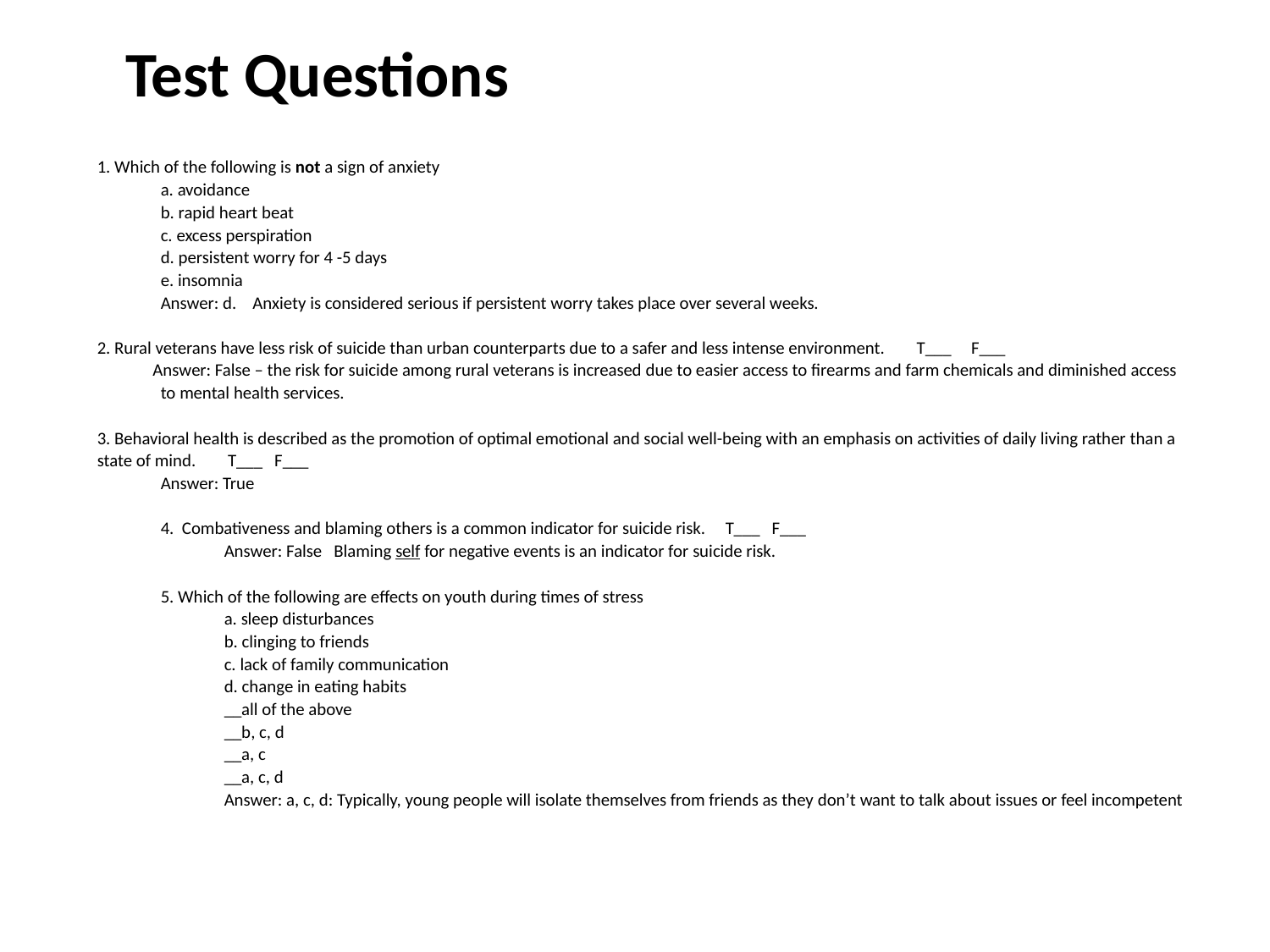

# Test Questions
1. Which of the following is not a sign of anxiety
a. avoidance
b. rapid heart beat
c. excess perspiration
d. persistent worry for 4 -5 days
e. insomnia
Answer: d.    Anxiety is considered serious if persistent worry takes place over several weeks.

2. Rural veterans have less risk of suicide than urban counterparts due to a safer and less intense environment.        T___     F___
Answer: False – the risk for suicide among rural veterans is increased due to easier access to firearms and farm chemicals and diminished access to mental health services.

3. Behavioral health is described as the promotion of optimal emotional and social well-being with an emphasis on activities of daily living rather than a state of mind.        T___   F___
Answer: True

4.  Combativeness and blaming others is a common indicator for suicide risk.     T___   F___
Answer: False   Blaming self for negative events is an indicator for suicide risk.

5. Which of the following are effects on youth during times of stress
a. sleep disturbances
b. clinging to friends
c. lack of family communication
d. change in eating habits
__all of the above
__b, c, d
__a, c
__a, c, d
Answer: a, c, d: Typically, young people will isolate themselves from friends as they don’t want to talk about issues or feel incompetent